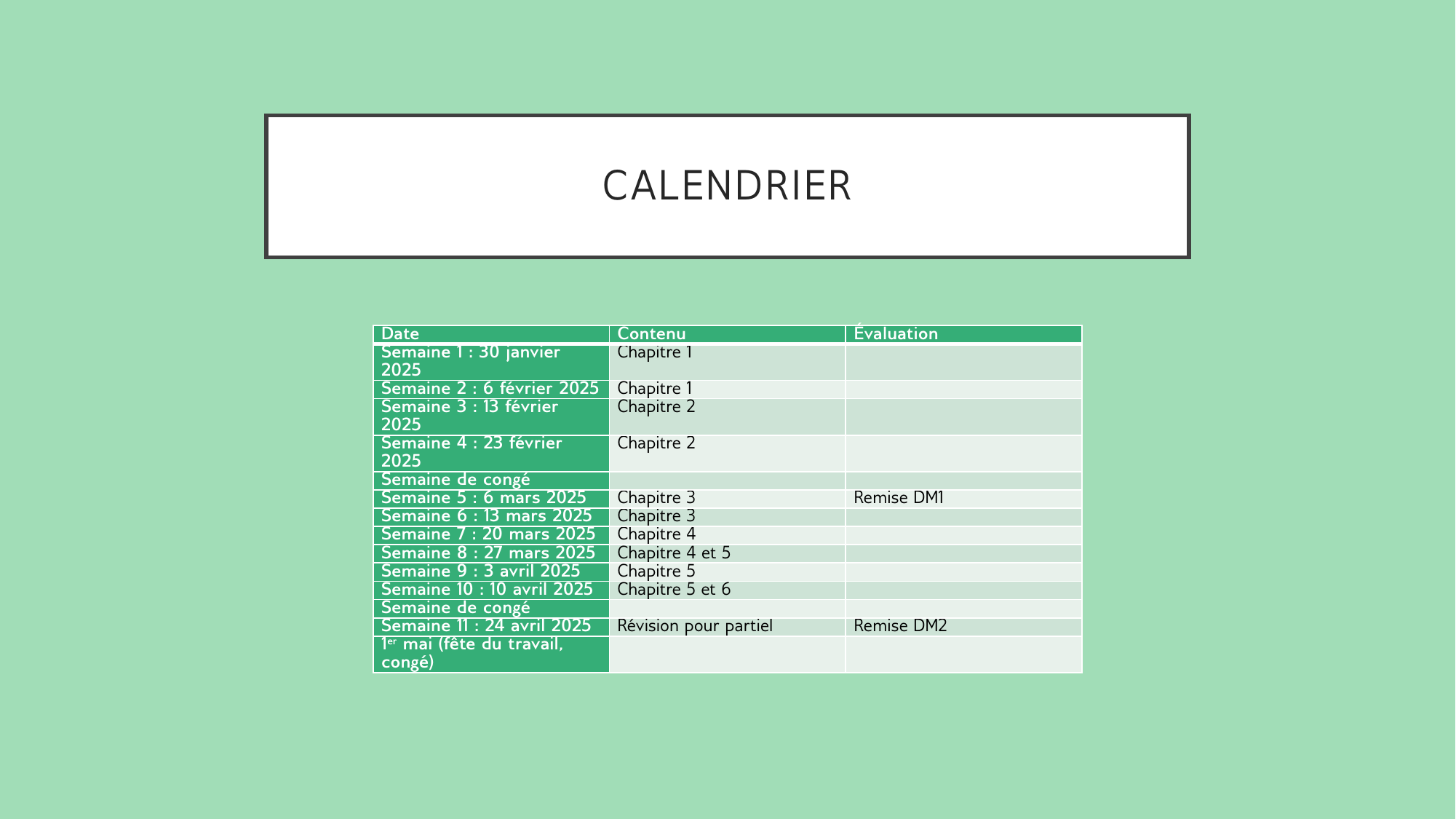

# Calendrier
| Date | Contenu | Évaluation |
| --- | --- | --- |
| Semaine 1 : 30 janvier 2025 | Chapitre 1 |  |
| Semaine 2 : 6 février 2025 | Chapitre 1 |  |
| Semaine 3 : 13 février 2025 | Chapitre 2 |  |
| Semaine 4 : 23 février 2025 | Chapitre 2 |  |
| Semaine de congé |  |  |
| Semaine 5 : 6 mars 2025 | Chapitre 3 | Remise DM1 |
| Semaine 6 : 13 mars 2025 | Chapitre 3 |  |
| Semaine 7 : 20 mars 2025 | Chapitre 4 |  |
| Semaine 8 : 27 mars 2025 | Chapitre 4 et 5 |  |
| Semaine 9 : 3 avril 2025 | Chapitre 5 |  |
| Semaine 10 : 10 avril 2025 | Chapitre 5 et 6 |  |
| Semaine de congé |  |  |
| Semaine 11 : 24 avril 2025 | Révision pour partiel | Remise DM2 |
| 1er mai (fête du travail, congé) |  |  |